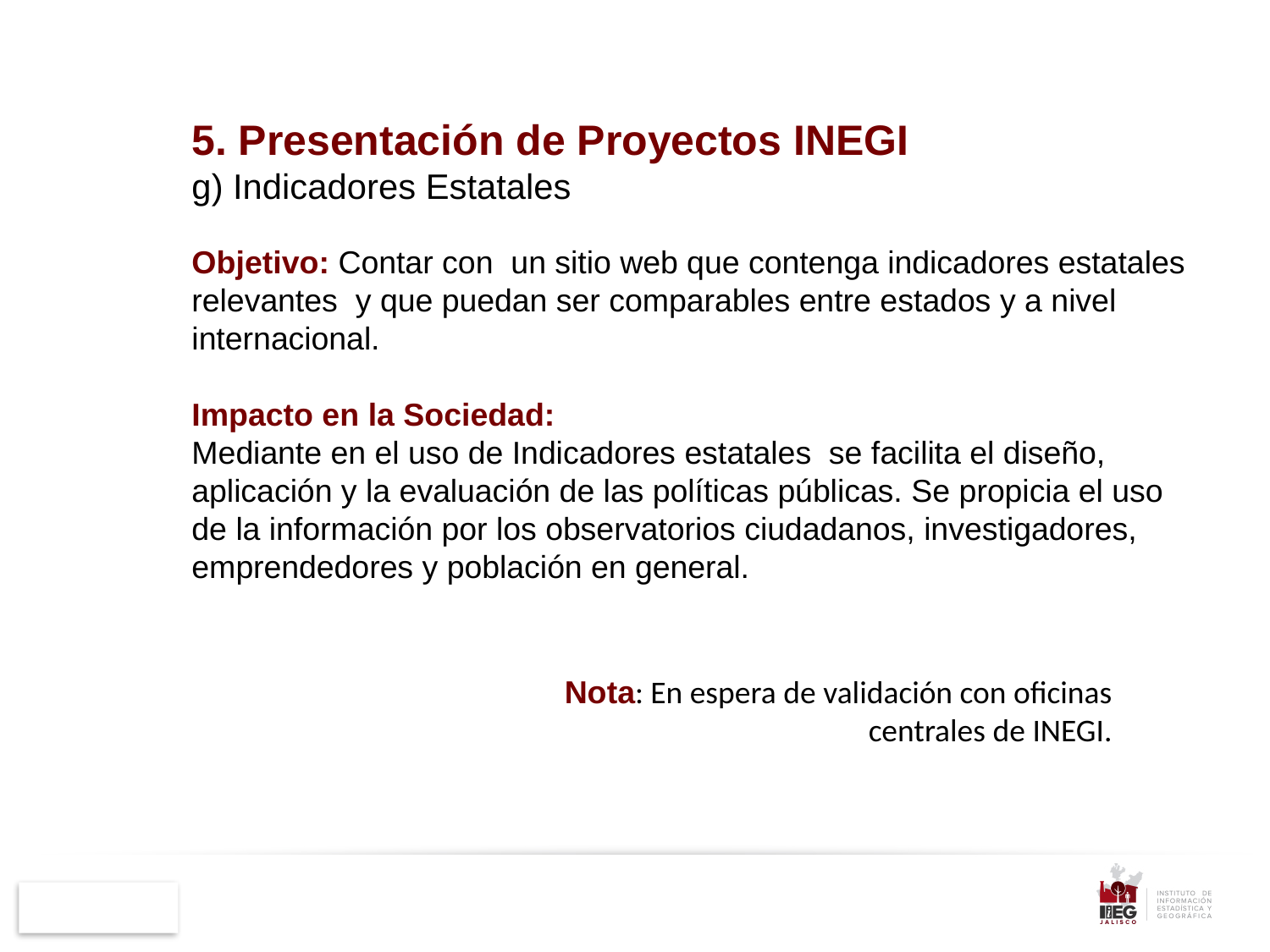

5. Presentación de Proyectos INEGI
g) Indicadores Estatales

Objetivo: Contar con  un sitio web que contenga indicadores estatales relevantes  y que puedan ser comparables entre estados y a nivel internacional.

Impacto en la Sociedad:
Mediante en el uso de Indicadores estatales  se facilita el diseño, aplicación y la evaluación de las políticas públicas. Se propicia el uso de la información por los observatorios ciudadanos, investigadores, emprendedores y población en general.
Nota: En espera de validación con oficinas centrales de INEGI.